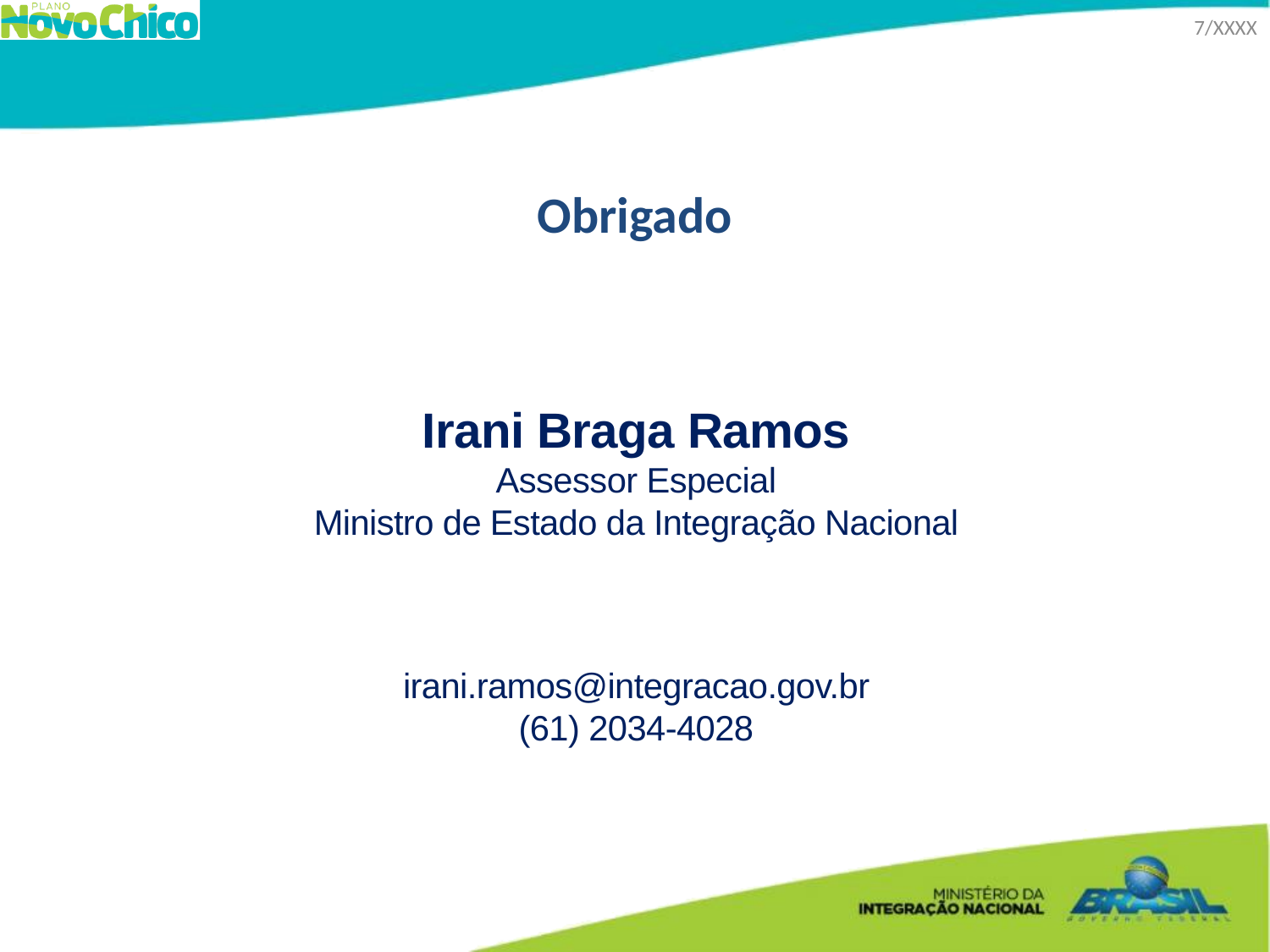

7/XXXX
# Obrigado
Irani Braga Ramos
Assessor Especial
Ministro de Estado da Integração Nacional
irani.ramos@integracao.gov.br
(61) 2034-4028